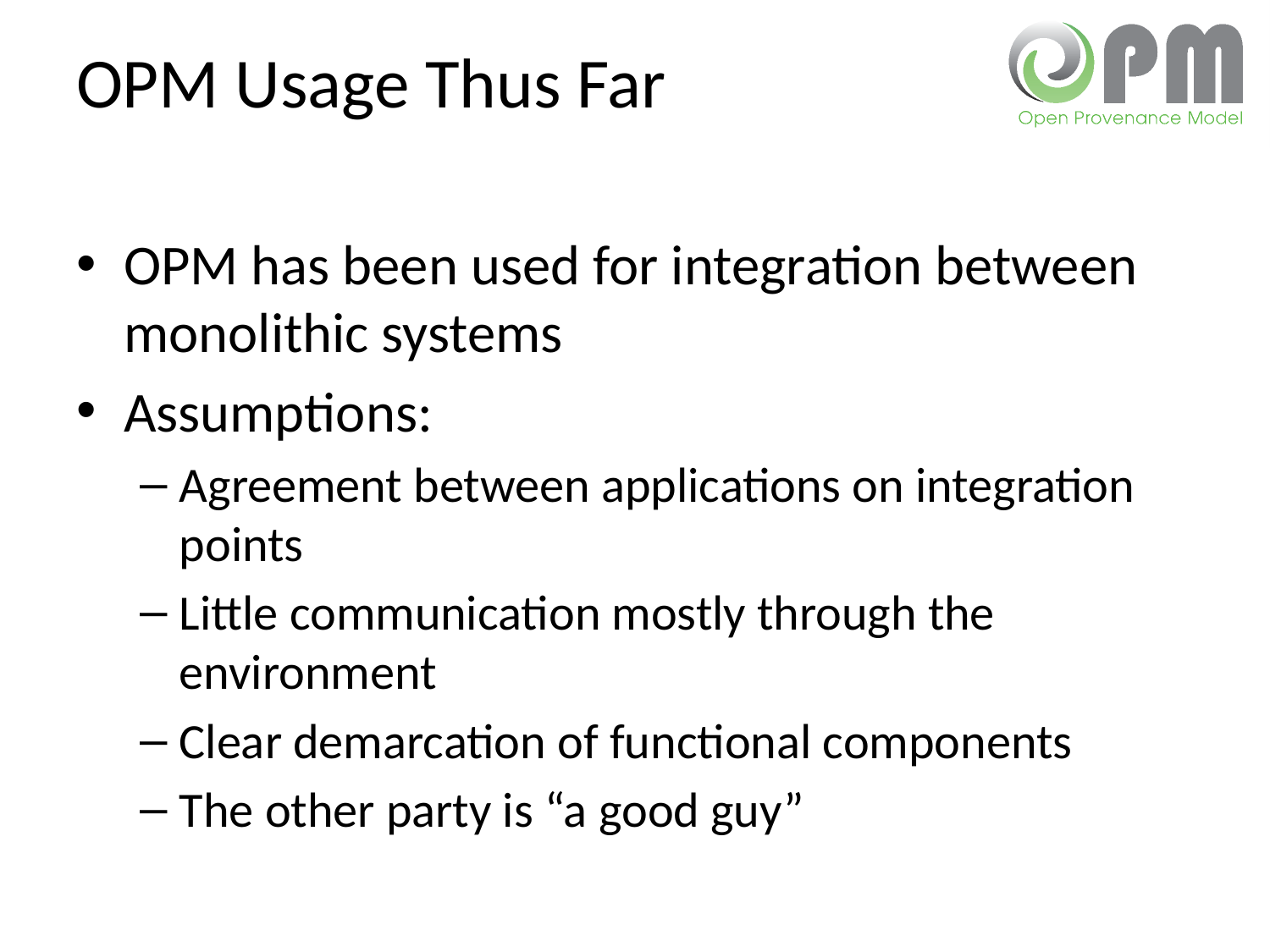

# OPM Usage Thus Far
OPM has been used for integration between monolithic systems
Assumptions:
Agreement between applications on integration points
Little communication mostly through the environment
Clear demarcation of functional components
The other party is “a good guy”